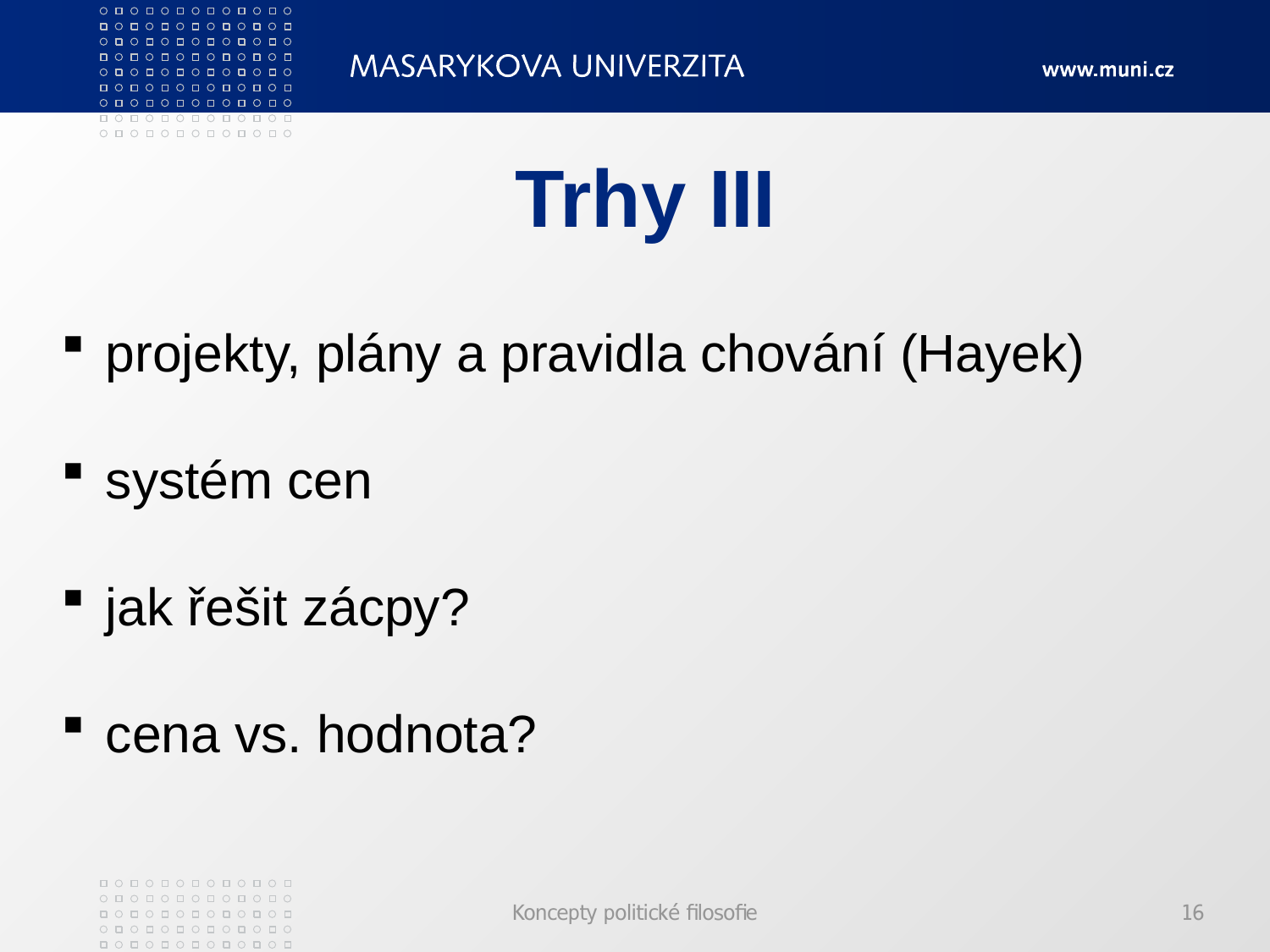

# Trhy III

 projekty, plány a pravidla chování (Hayek)

 systém cen

 jak řešit zácpy?

 cena vs. hodnota?
Koncepty politické filosofie
16